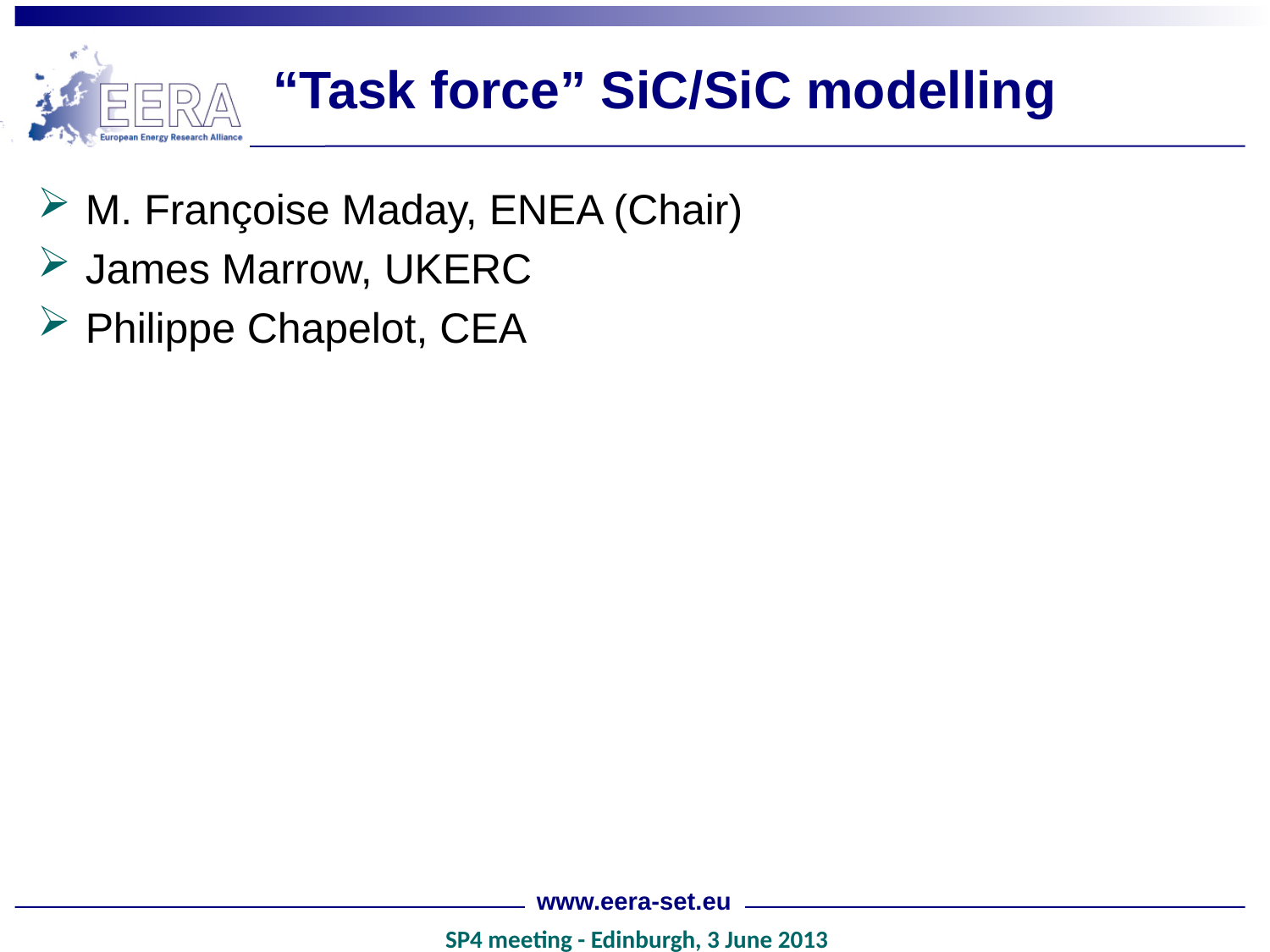

# “Task force” SiC/SiC modelling
M. Françoise Maday, ENEA (Chair)
James Marrow, UKERC
Philippe Chapelot, CEA
www.eera-set.eu